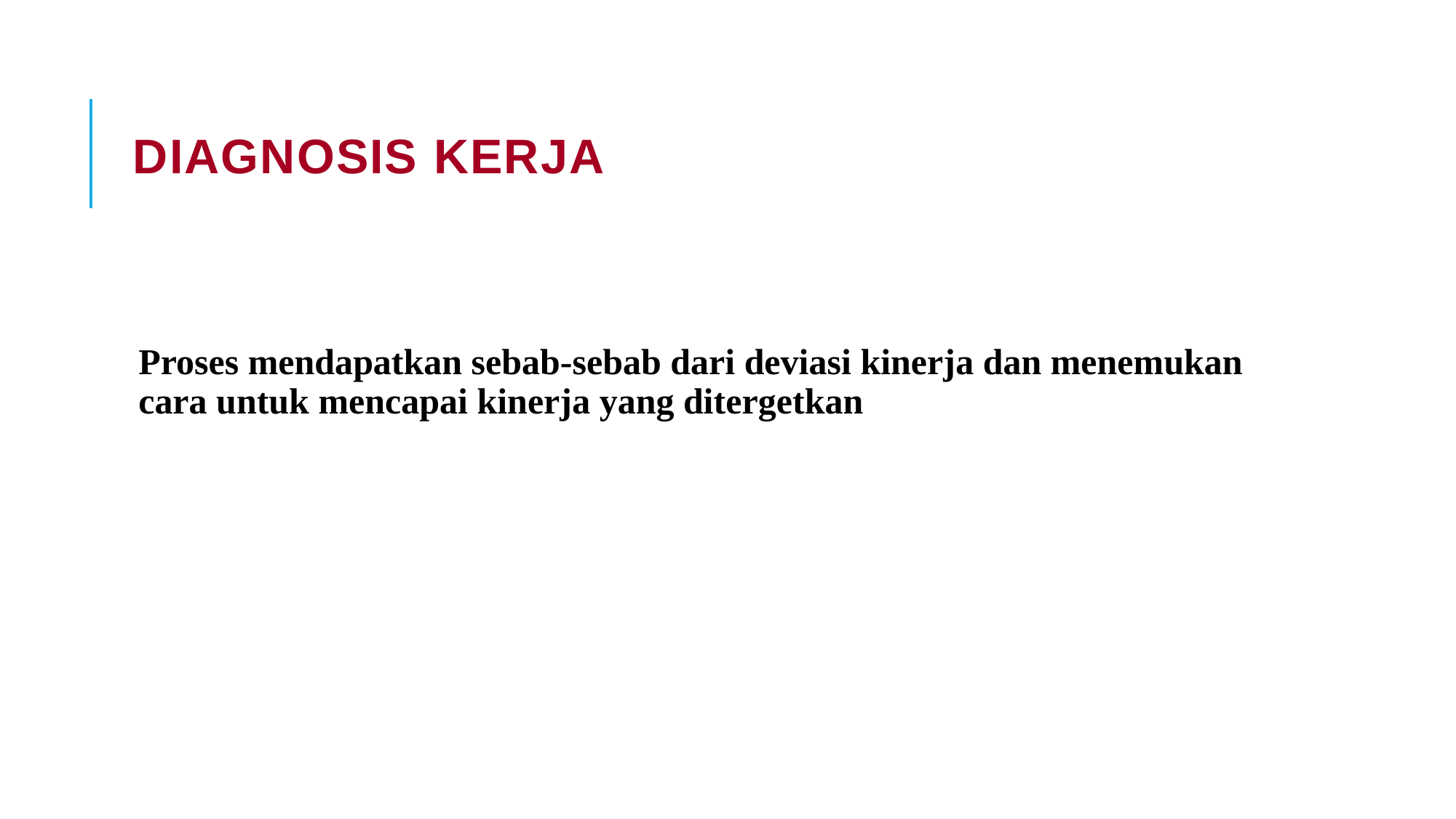

# DIAGNOSIS KERJA

Proses mendapatkan sebab-sebab dari deviasi kinerja dan menemukan cara untuk mencapai kinerja yang ditergetkan